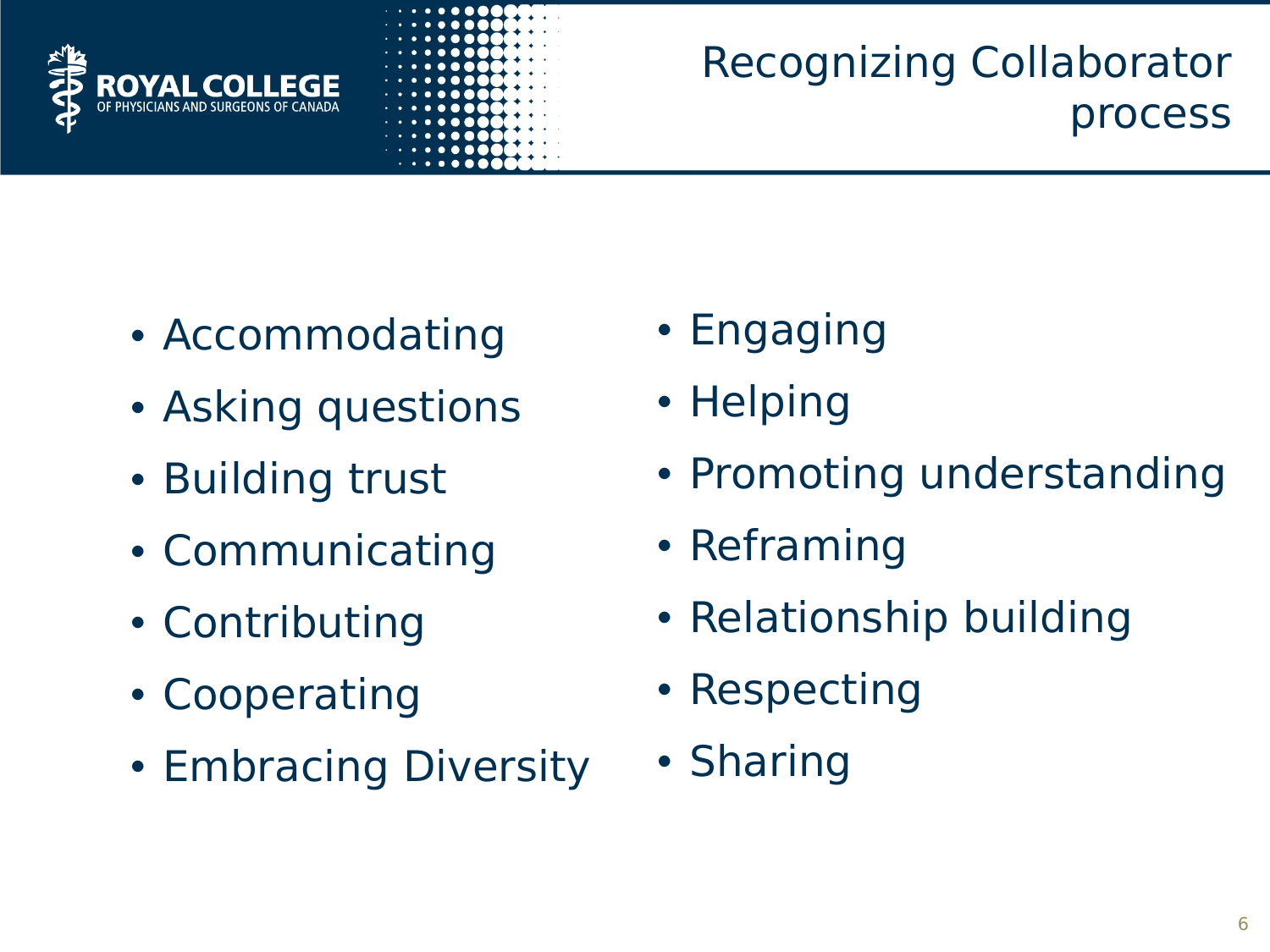

# Recognizing Collaborator process
Engaging
Helping
Promoting understanding
Reframing
Relationship building
Respecting
Sharing
Accommodating
Asking questions
Building trust
Communicating
Contributing
Cooperating
Embracing Diversity
6